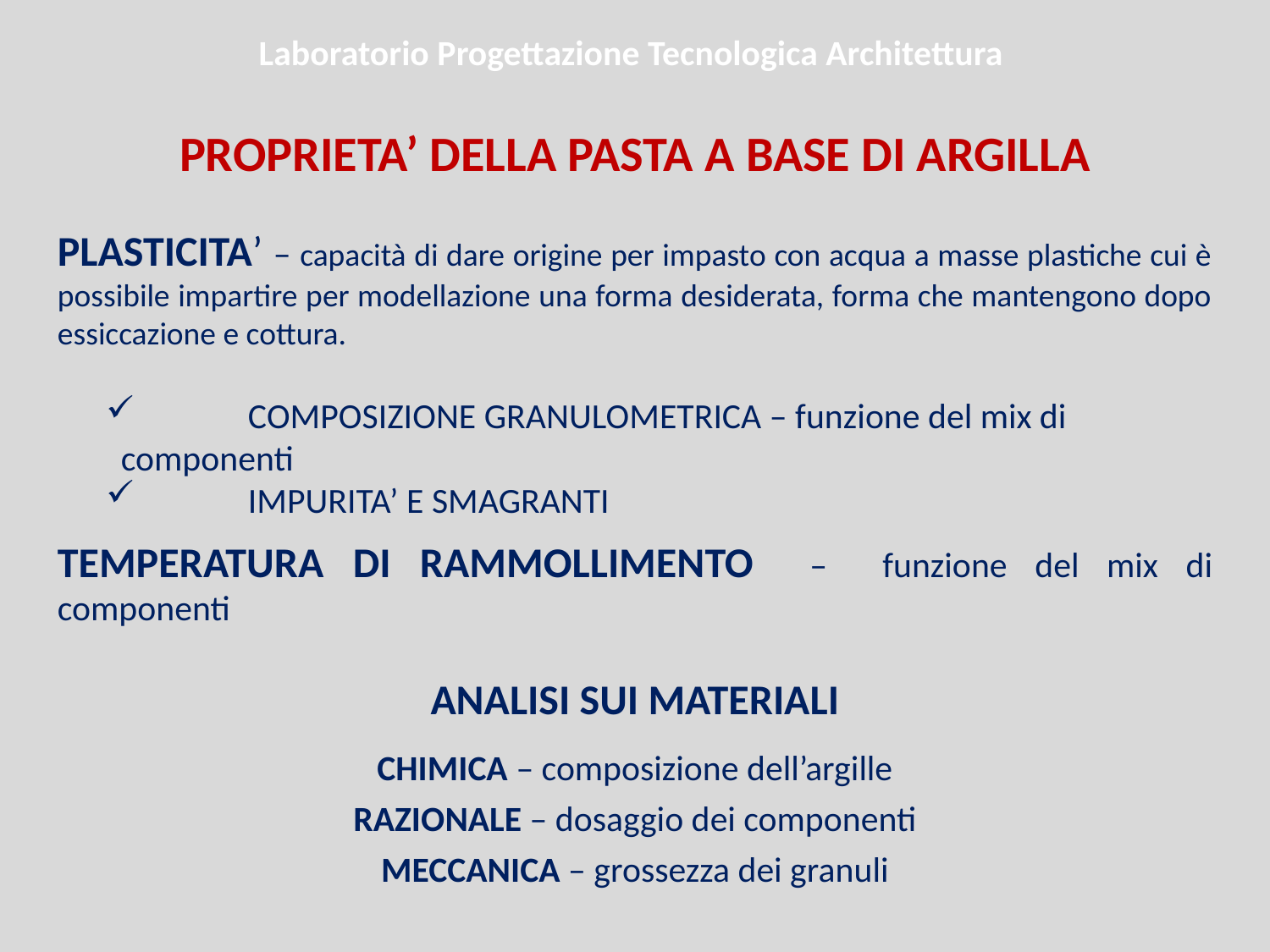

Laboratorio Progettazione Tecnologica Architettura
PROPRIETA’ DELLA PASTA A BASE DI ARGILLA

PLASTICITA’ – capacità di dare origine per impasto con acqua a masse plastiche cui è possibile impartire per modellazione una forma desiderata, forma che mantengono dopo essiccazione e cottura.

	COMPOSIZIONE GRANULOMETRICA – funzione del mix di componenti
	IMPURITA’ E SMAGRANTI

TEMPERATURA DI RAMMOLLIMENTO  –  funzione del mix di componenti
ANALISI SUI MATERIALI

CHIMICA – composizione dell’argille
RAZIONALE – dosaggio dei componenti
MECCANICA – grossezza dei granuli